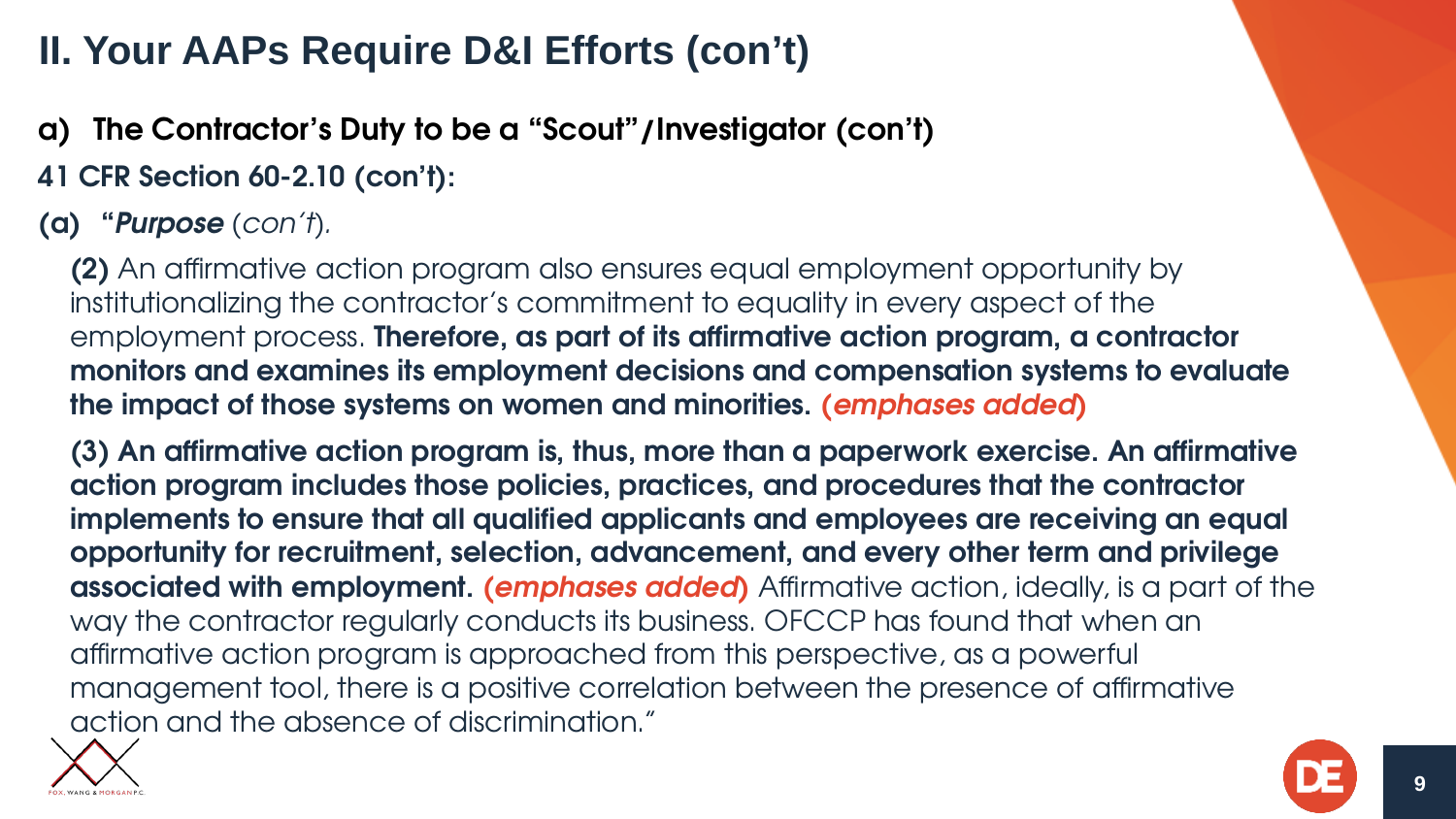

# II. Your AAPs Require D&I Efforts (con’t)
The Contractor’s Duty to be a “Scout”/Investigator (con’t)
41 CFR Section 60-2.10 (con’t):
 “Purpose (con’t).
(2) An affirmative action program also ensures equal employment opportunity by institutionalizing the contractor’s commitment to equality in every aspect of the employment process. Therefore, as part of its affirmative action program, a contractor monitors and examines its employment decisions and compensation systems to evaluate the impact of those systems on women and minorities. (emphases added)
(3) An affirmative action program is, thus, more than a paperwork exercise. An affirmative action program includes those policies, practices, and procedures that the contractor implements to ensure that all qualified applicants and employees are receiving an equal opportunity for recruitment, selection, advancement, and every other term and privilege associated with employment. (emphases added) Affirmative action, ideally, is a part of the way the contractor regularly conducts its business. OFCCP has found that when an affirmative action program is approached from this perspective, as a powerful management tool, there is a positive correlation between the presence of affirmative action and the absence of discrimination.”

9